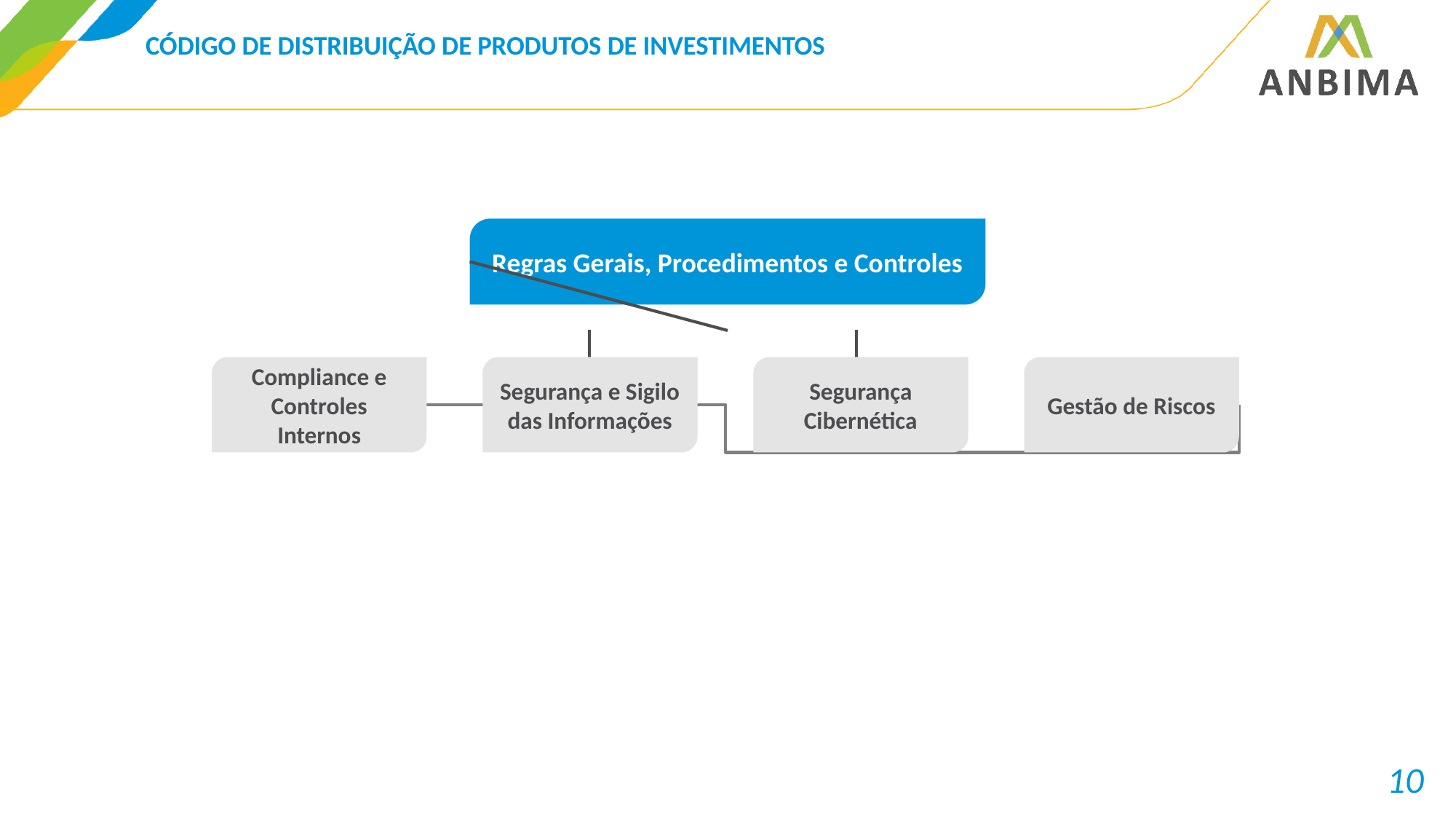

# CÓDIGO DE DISTRIBUIÇÃO DE PRODUTOS DE INVESTIMENTOS
Regras Gerais, Procedimentos e Controles
Compliance e Controles Internos
Segurança e Sigilo das Informações
Segurança Cibernética
Gestão de Riscos
10